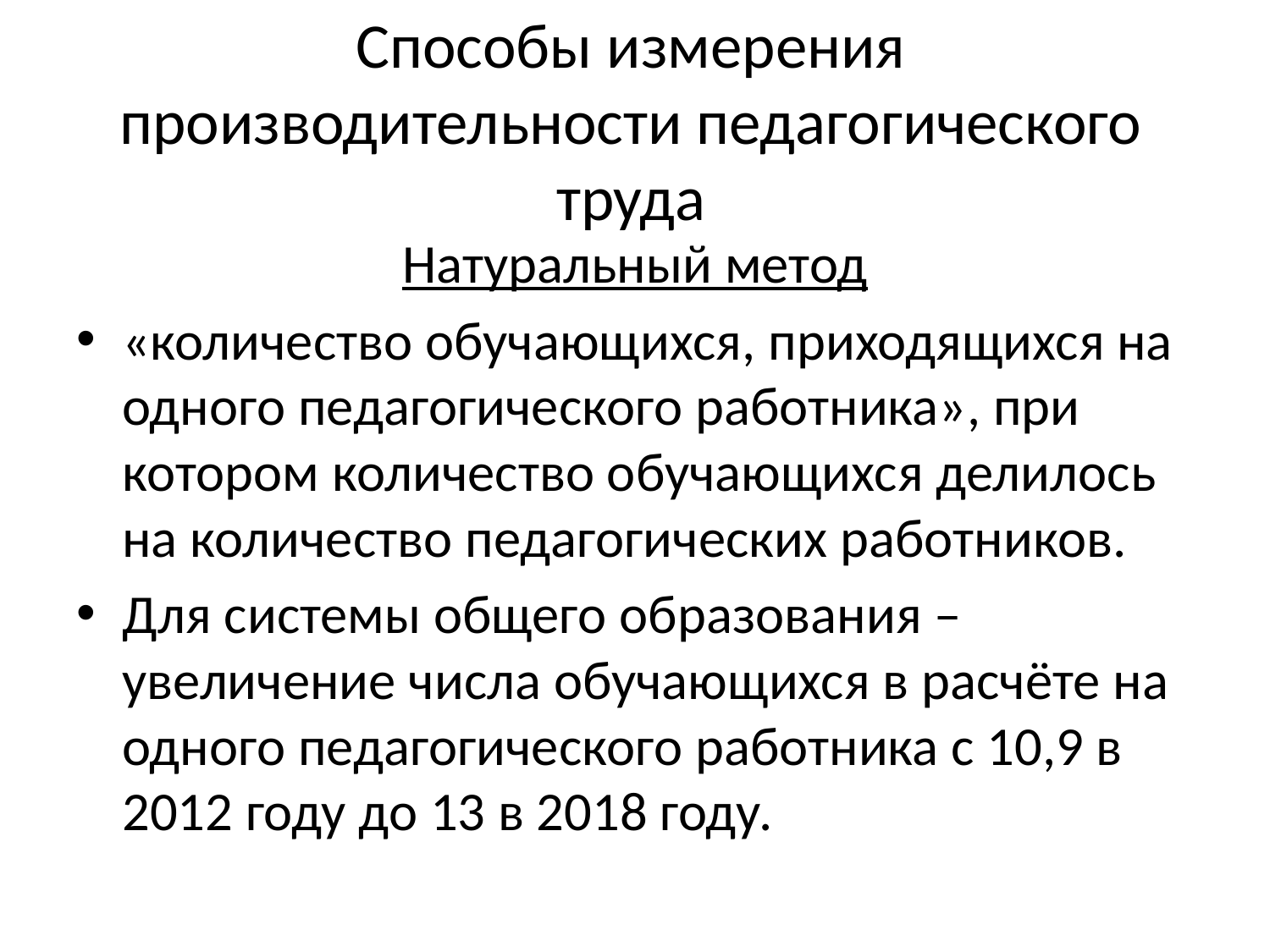

# Способы измерения производительности педагогического труда
Натуральный метод
«количество обучающихся, приходящихся на одного педагогического работника», при котором количество обучающихся делилось на количество педагогических работников.
Для системы общего образования – увеличение числа обучающихся в расчёте на одного педагогического работника с 10,9 в 2012 году до 13 в 2018 году.